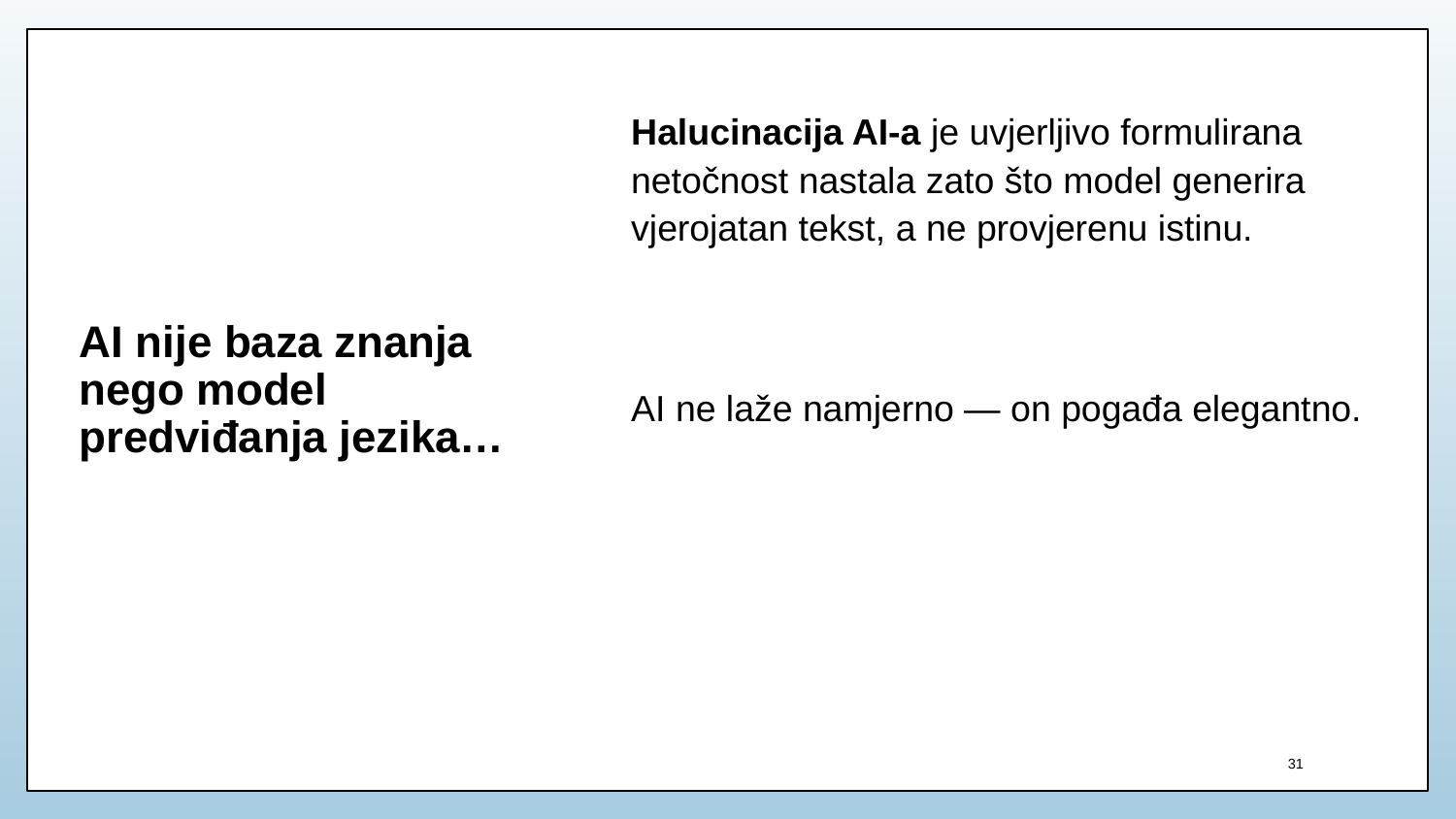

Halucinacija AI-a je uvjerljivo formulirana netočnost nastala zato što model generira vjerojatan tekst, a ne provjerenu istinu.

AI ne laže namjerno — on pogađa elegantno.
# AI nije baza znanja nego model predviđanja jezika…
31